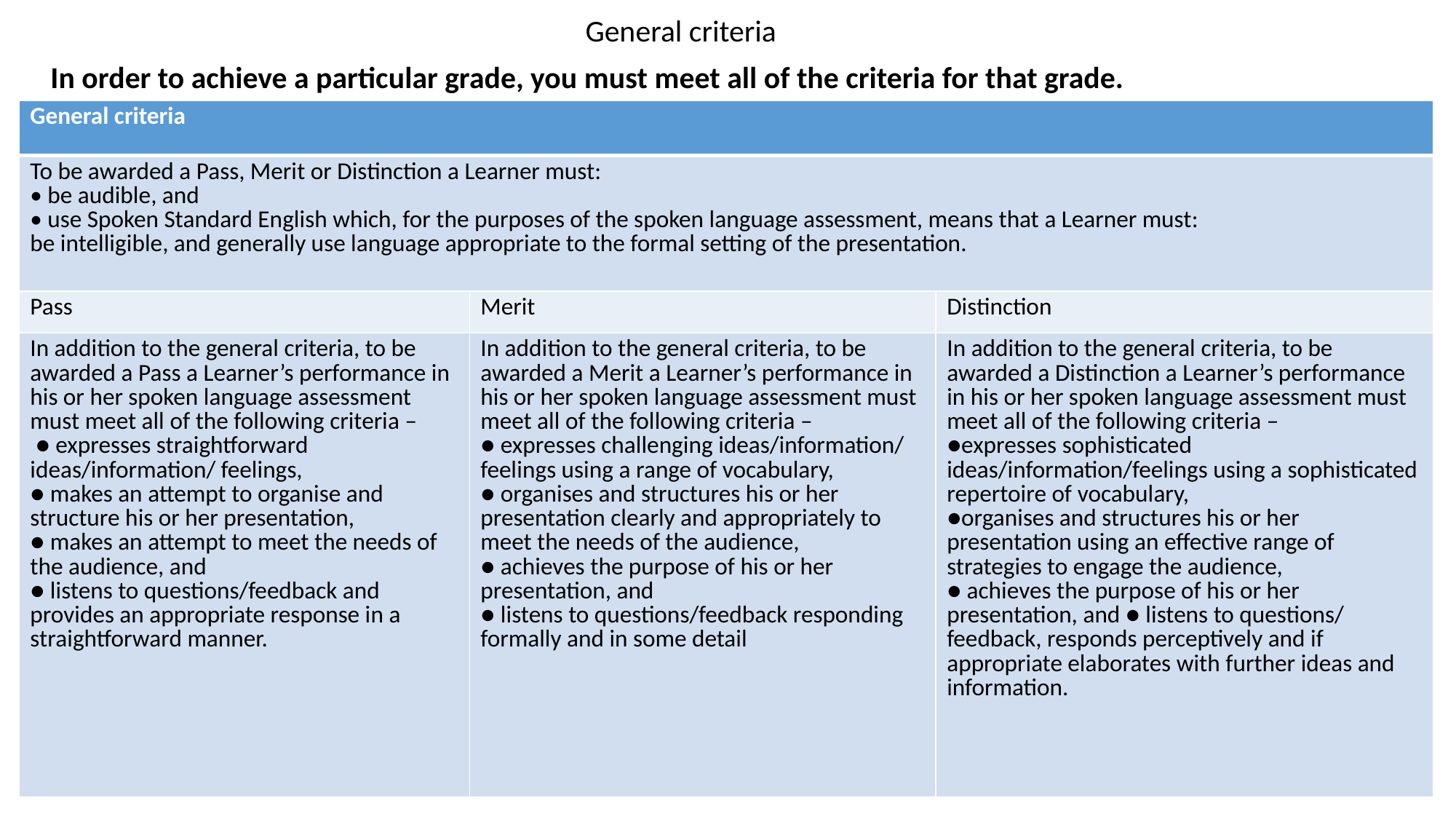

General criteria
In order to achieve a particular grade, you must meet all of the criteria for that grade.
| General criteria |  |  |
| --- | --- | --- |
| To be awarded a Pass, Merit or Distinction a Learner must: • be audible, and • use Spoken Standard English which, for the purposes of the spoken language assessment, means that a Learner must: be intelligible, and generally use language appropriate to the formal setting of the presentation. |  |  |
| Pass | Merit | Distinction |
| In addition to the general criteria, to be awarded a Pass a Learner’s performance in his or her spoken language assessment must meet all of the following criteria – ● expresses straightforward ideas/information/ feelings, ● makes an attempt to organise and structure his or her presentation, ● makes an attempt to meet the needs of the audience, and ● listens to questions/feedback and provides an appropriate response in a straightforward manner. | In addition to the general criteria, to be awarded a Merit a Learner’s performance in his or her spoken language assessment must meet all of the following criteria – ● expresses challenging ideas/information/ feelings using a range of vocabulary, ● organises and structures his or her presentation clearly and appropriately to meet the needs of the audience, ● achieves the purpose of his or her presentation, and ● listens to questions/feedback responding formally and in some detail | In addition to the general criteria, to be awarded a Distinction a Learner’s performance in his or her spoken language assessment must meet all of the following criteria – ●expresses sophisticated ideas/information/feelings using a sophisticated repertoire of vocabulary, ●organises and structures his or her presentation using an effective range of strategies to engage the audience, ● achieves the purpose of his or her presentation, and ● listens to questions/ feedback, responds perceptively and if appropriate elaborates with further ideas and information. |